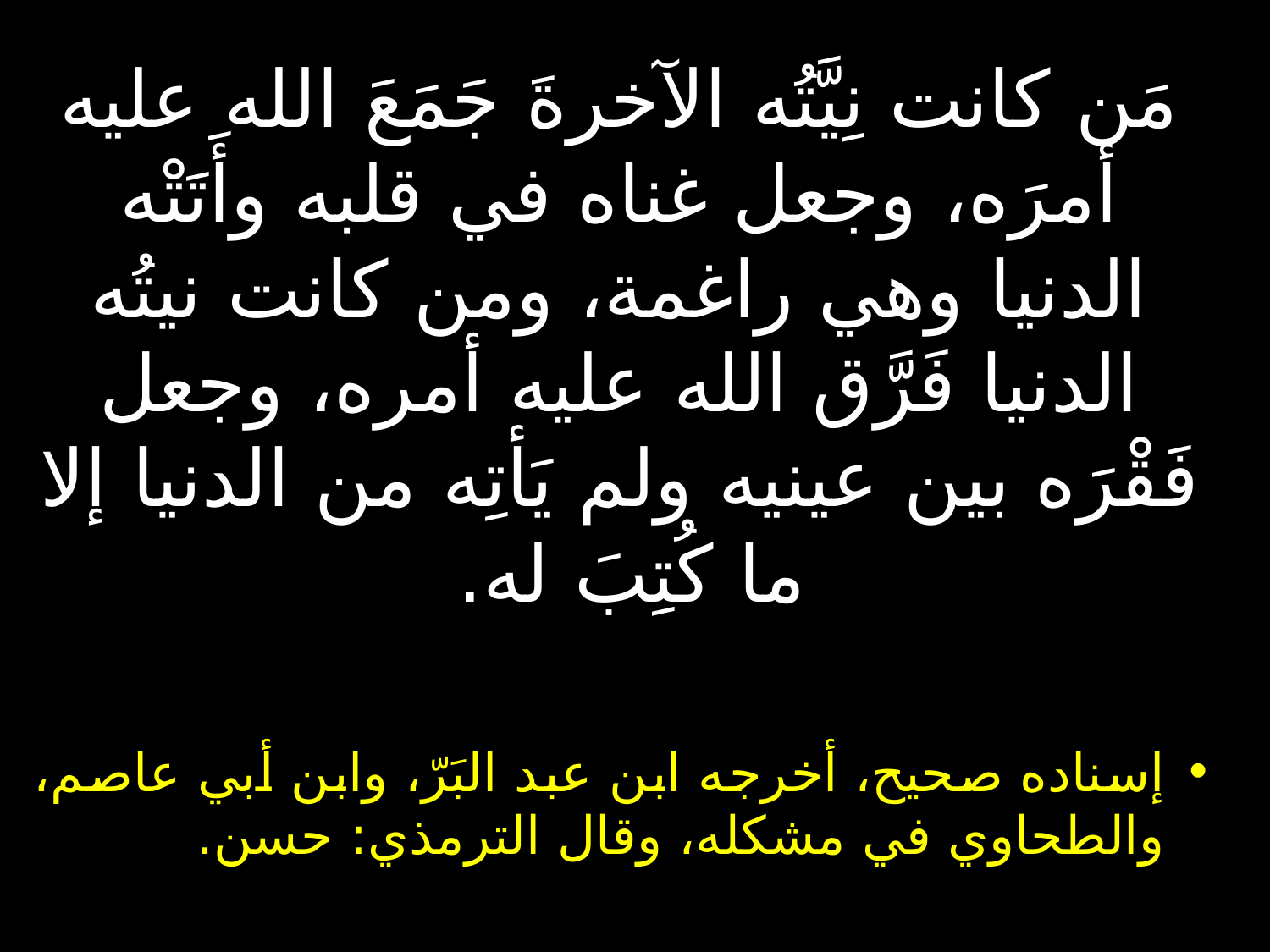

مَن كانت نِيَّتُه الآخرةَ جَمَعَ الله عليه أمرَه، وجعل غناه في قلبه وأَتَتْه الدنيا وهي راغمة، ومن كانت نيتُه الدنيا فَرَّق الله عليه أمره، وجعل فَقْرَه بين عينيه ولم يَأتِه من الدنيا إلا ما كُتِبَ له.

إسناده صحيح، أخرجه ابن عبد البَرّ، وابن أبي عاصم، والطحاوي في مشكله، وقال الترمذي: حسن.